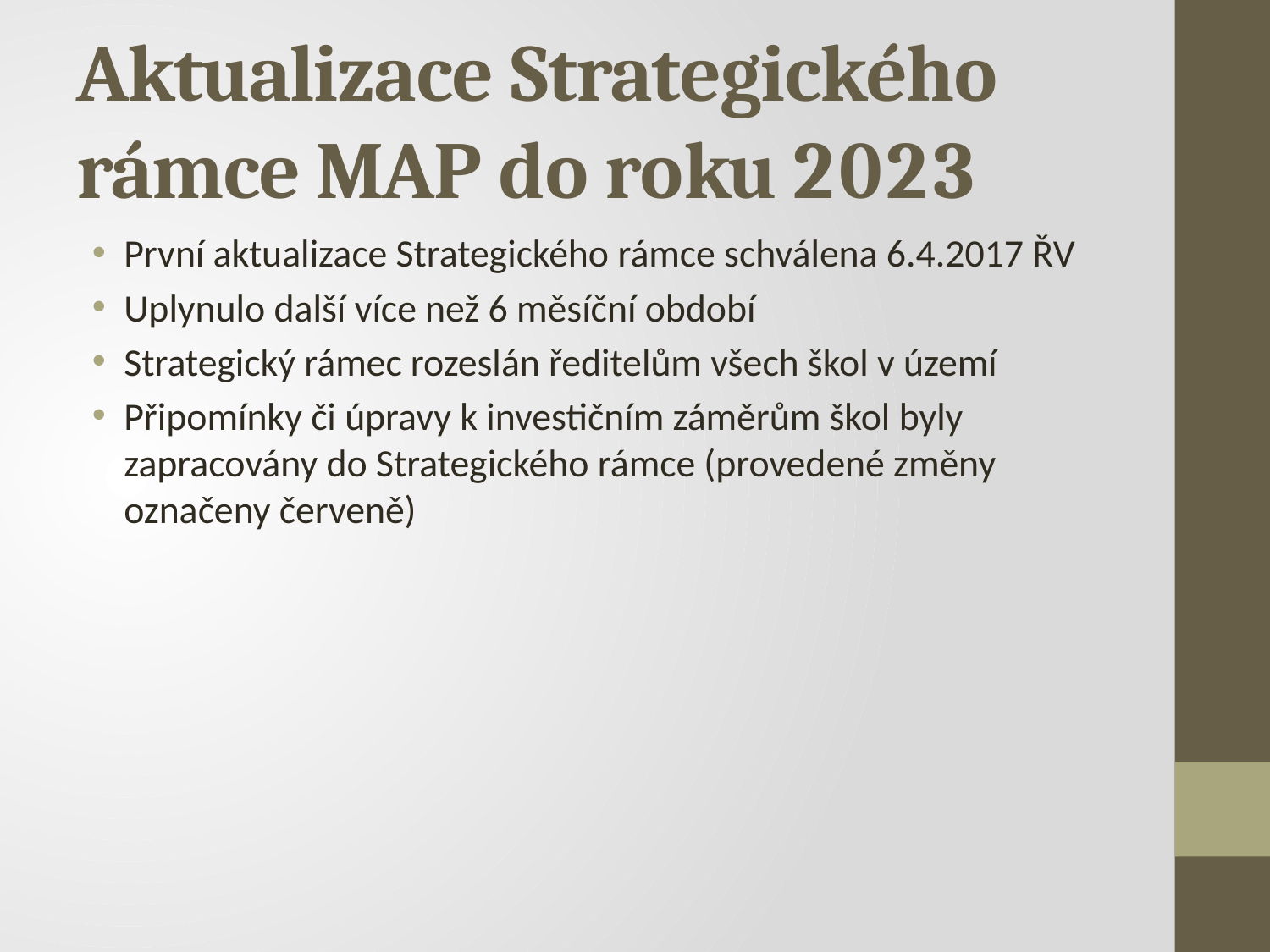

# Aktualizace Strategického rámce MAP do roku 2023
První aktualizace Strategického rámce schválena 6.4.2017 ŘV
Uplynulo další více než 6 měsíční období
Strategický rámec rozeslán ředitelům všech škol v území
Připomínky či úpravy k investičním záměrům škol byly zapracovány do Strategického rámce (provedené změny označeny červeně)